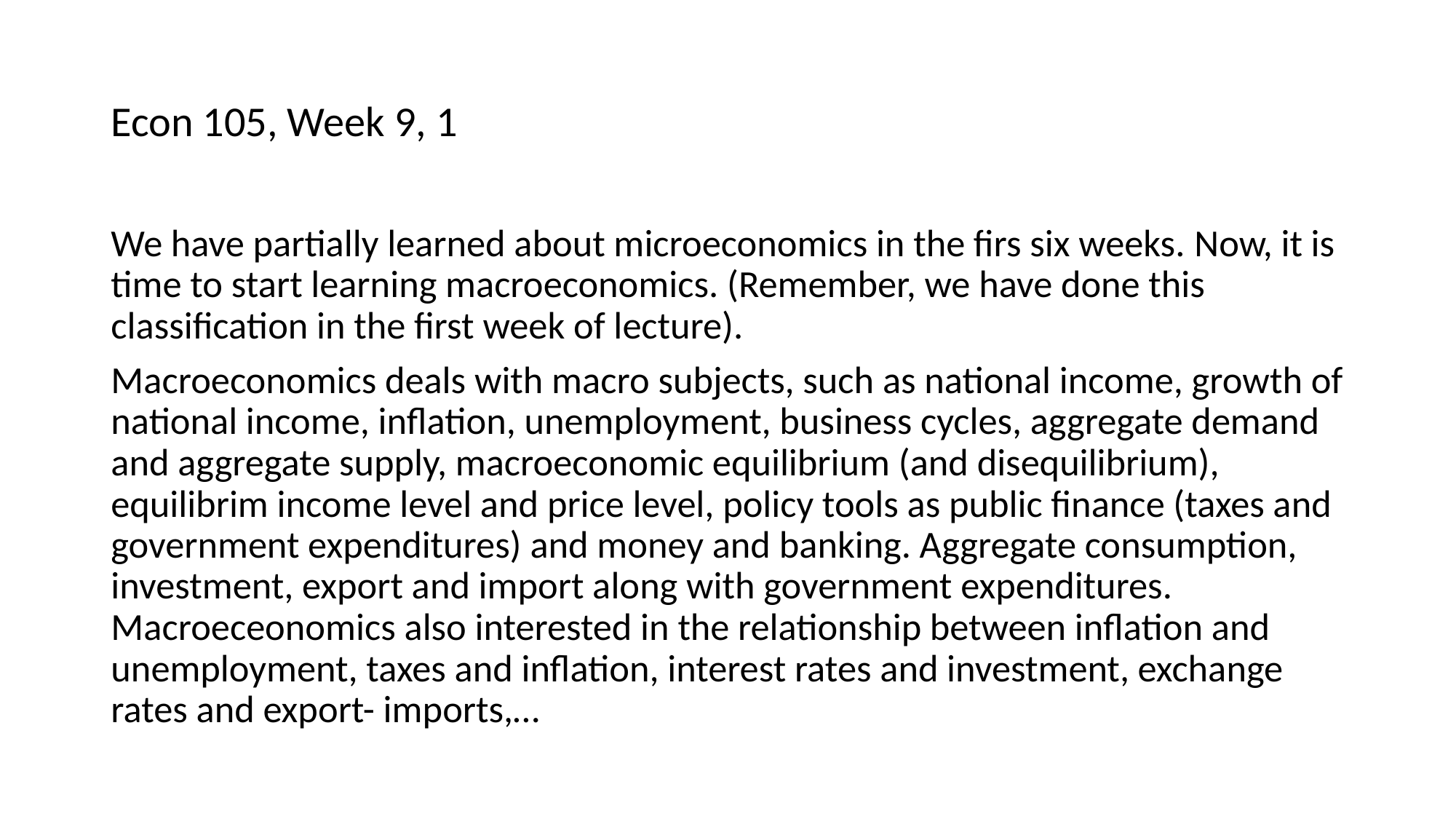

# Econ 105, Week 9, 1
We have partially learned about microeconomics in the firs six weeks. Now, it is time to start learning macroeconomics. (Remember, we have done this classification in the first week of lecture).
Macroeconomics deals with macro subjects, such as national income, growth of national income, inflation, unemployment, business cycles, aggregate demand and aggregate supply, macroeconomic equilibrium (and disequilibrium), equilibrim income level and price level, policy tools as public finance (taxes and government expenditures) and money and banking. Aggregate consumption, investment, export and import along with government expenditures. Macroeceonomics also interested in the relationship between inflation and unemployment, taxes and inflation, interest rates and investment, exchange rates and export- imports,…